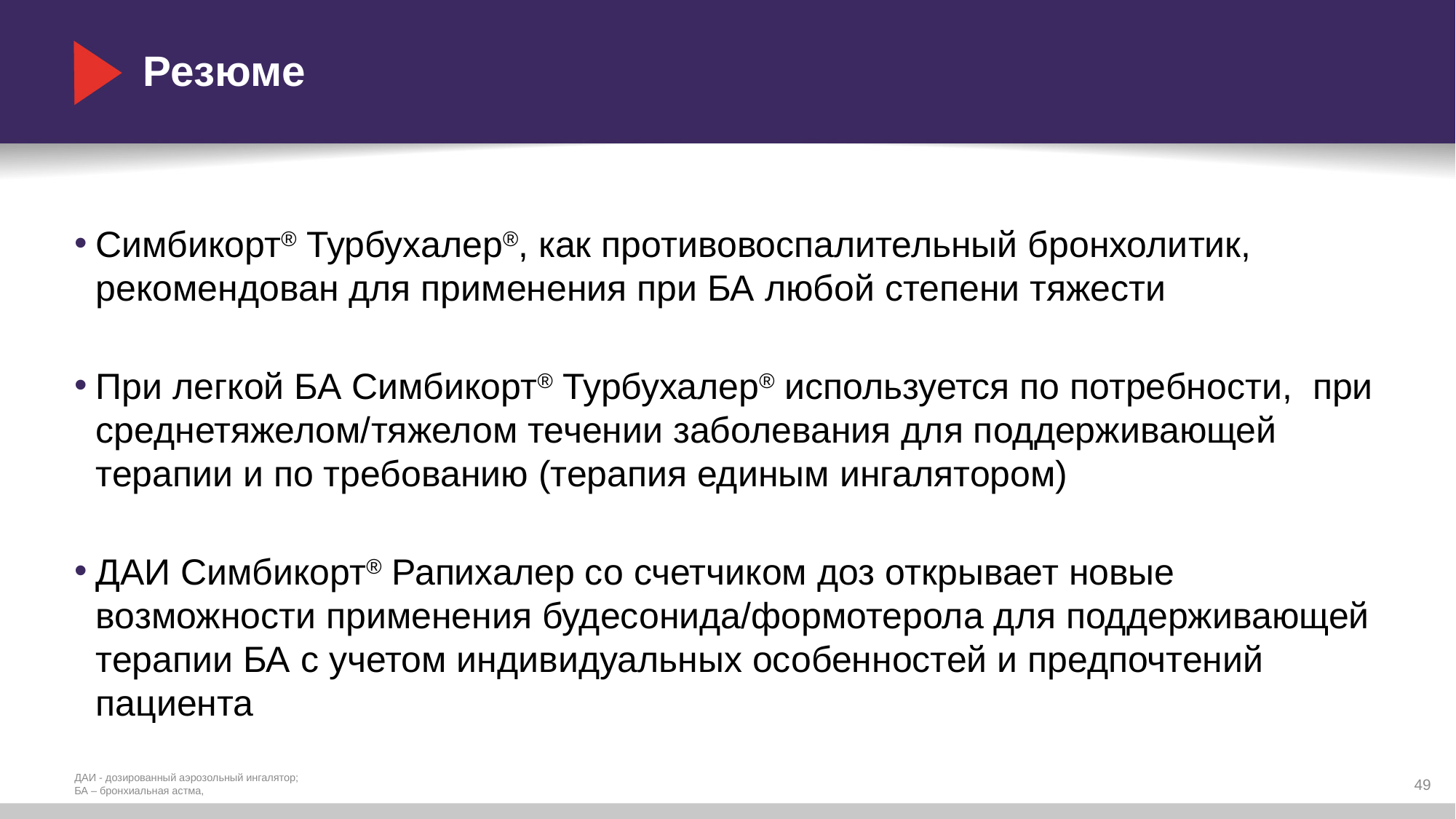

# Резюме
Симбикорт® Турбухалер®, как противовоспалительный бронхолитик, рекомендован для применения при БА любой степени тяжести
При легкой БА Симбикорт® Турбухалер® используется по потребности,  при среднетяжелом/тяжелом течении заболевания для поддерживающей терапии и по требованию (терапия единым ингалятором)
ДАИ Симбикорт® Рапихалер со счетчиком доз открывает новые возможности применения будесонида/формотерола для поддерживающей терапии БА с учетом индивидуальных особенностей и предпочтений пациента
49
ДАИ - дозированный аэрозольный ингалятор;
БА – бронхиальная астма,